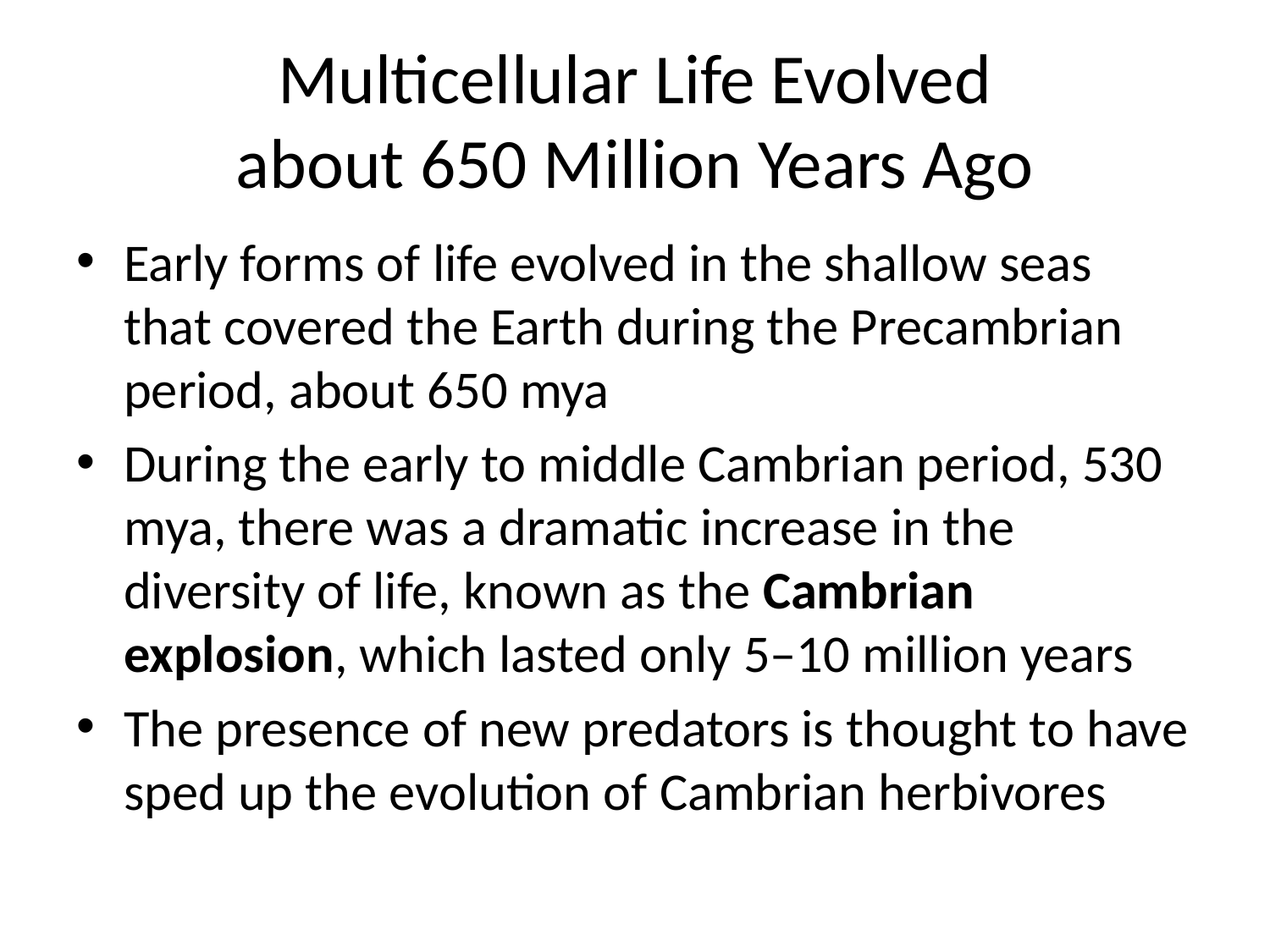

# Multicellular Life Evolved about 650 Million Years Ago
Early forms of life evolved in the shallow seas that covered the Earth during the Precambrian period, about 650 mya
During the early to middle Cambrian period, 530 mya, there was a dramatic increase in the diversity of life, known as the Cambrian explosion, which lasted only 5–10 million years
The presence of new predators is thought to have sped up the evolution of Cambrian herbivores